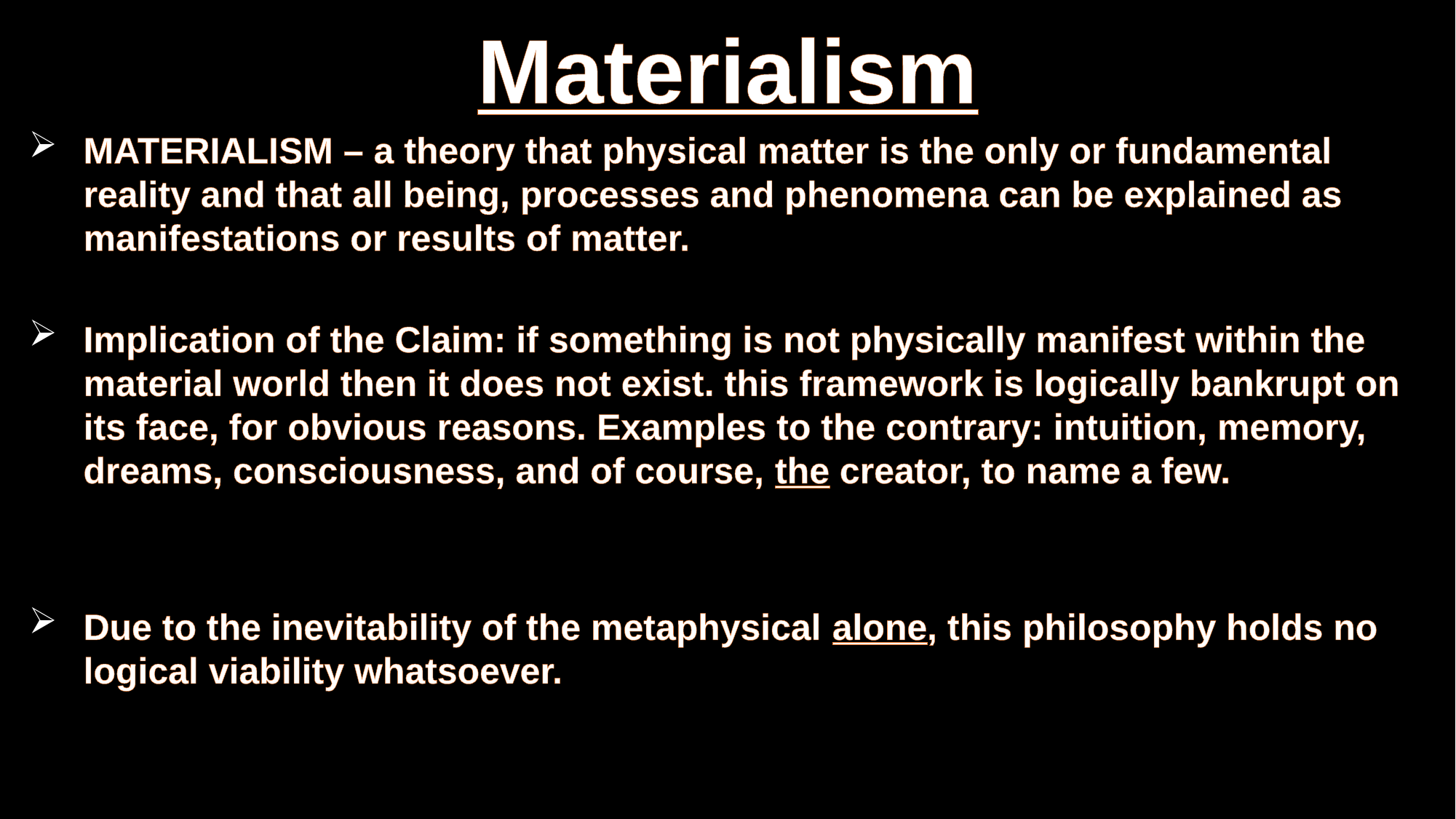

# Materialism
MATERIALISM – a theory that physical matter is the only or fundamental reality and that all being, processes and phenomena can be explained as manifestations or results of matter.
Implication of the Claim: if something is not physically manifest within the material world then it does not exist. this framework is logically bankrupt on its face, for obvious reasons. Examples to the contrary: intuition, memory, dreams, consciousness, and of course, the creator, to name a few.
Due to the inevitability of the metaphysical alone, this philosophy holds no logical viability whatsoever.